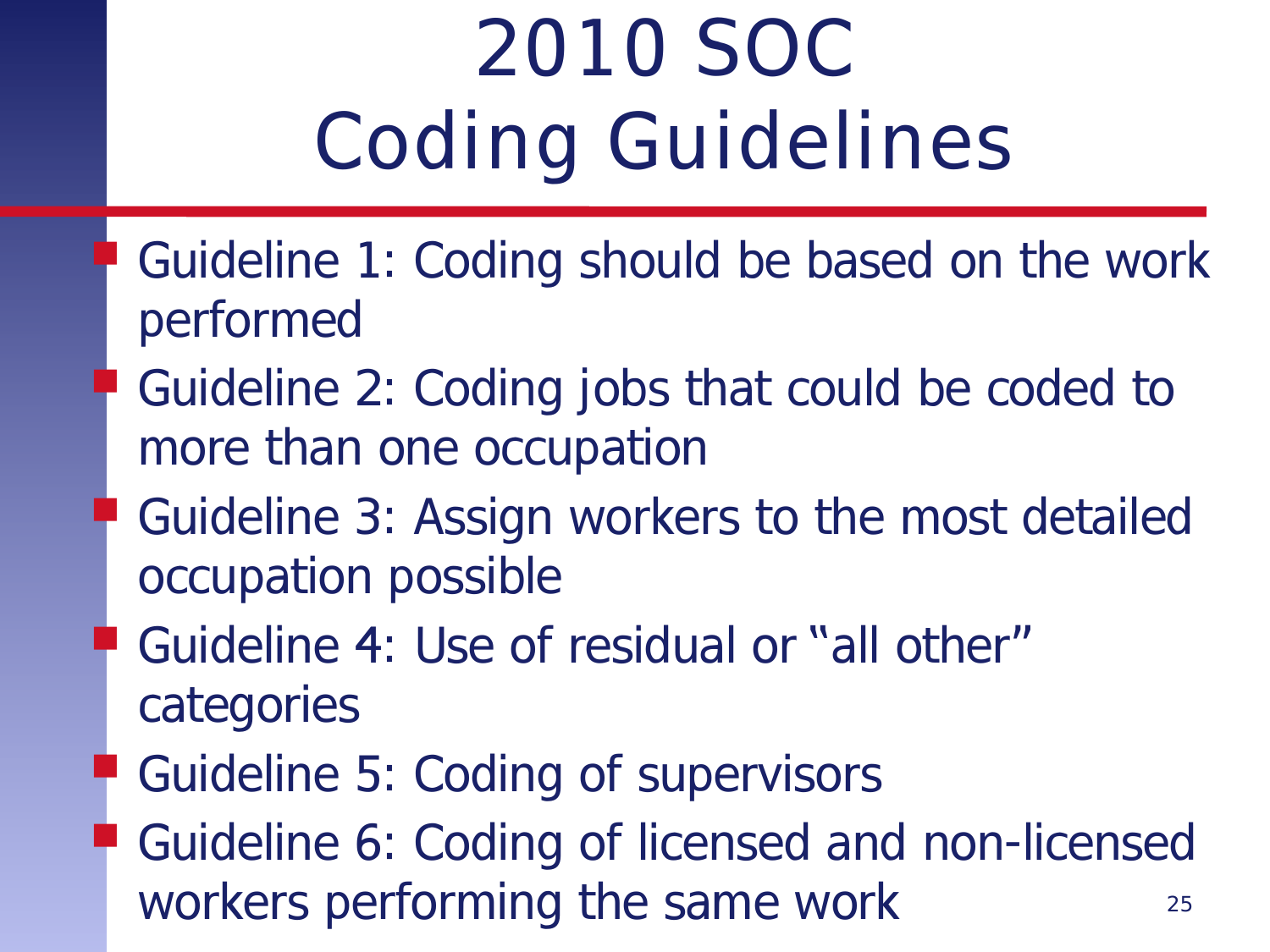

# 2010 SOC Coding Guidelines
Guideline 1: Coding should be based on the work performed
Guideline 2: Coding jobs that could be coded to more than one occupation
Guideline 3: Assign workers to the most detailed occupation possible
Guideline 4: Use of residual or “all other” categories
Guideline 5: Coding of supervisors
Guideline 6: Coding of licensed and non-licensed workers performing the same work

25